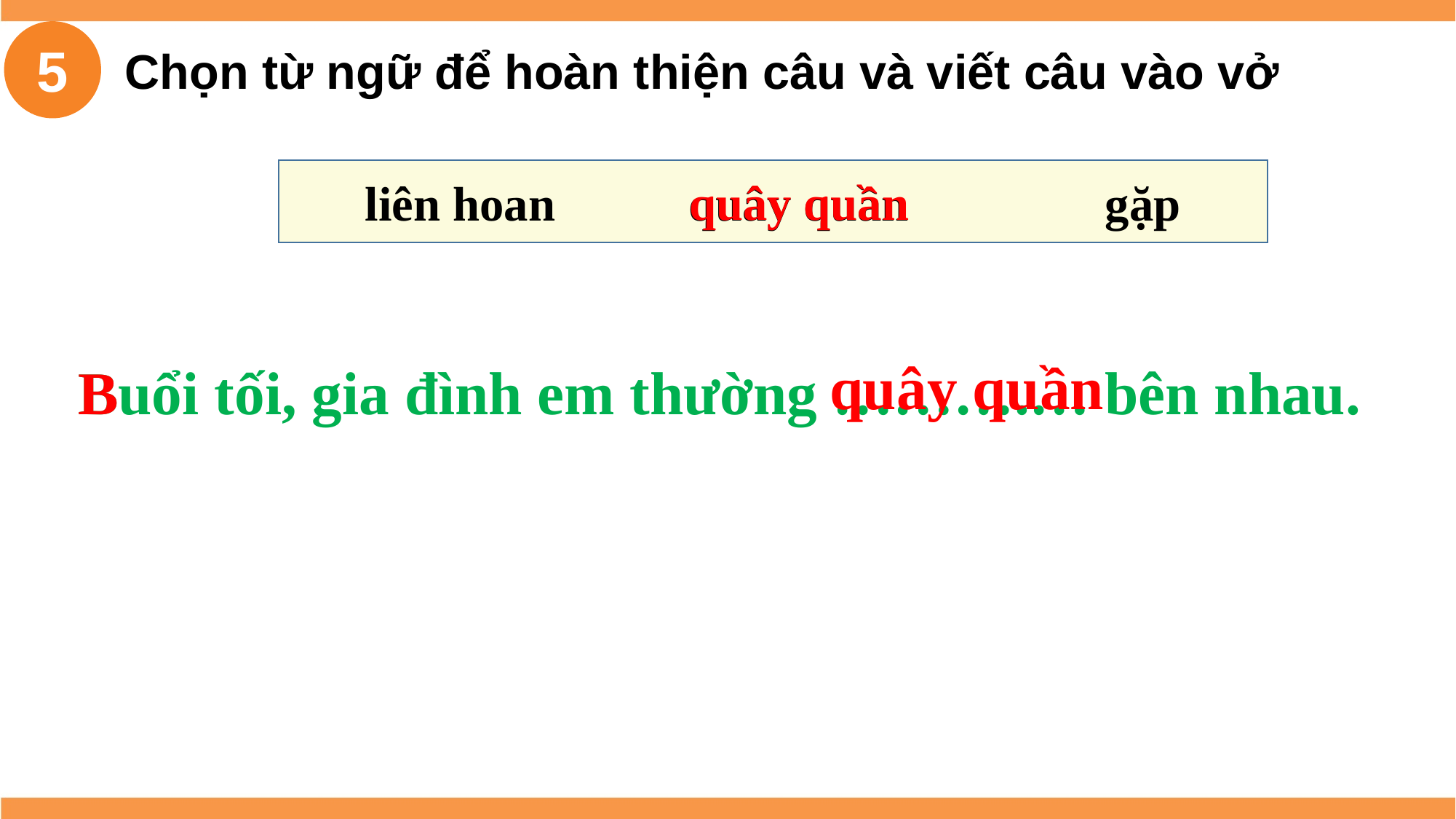

5
Chọn từ ngữ để hoàn thiện câu và viết câu vào vở
liên hoan           quây quần 	       gặp
quây quần
 quây quần
Buổi tối, gia đình em thường ……….… bên nhau.
B